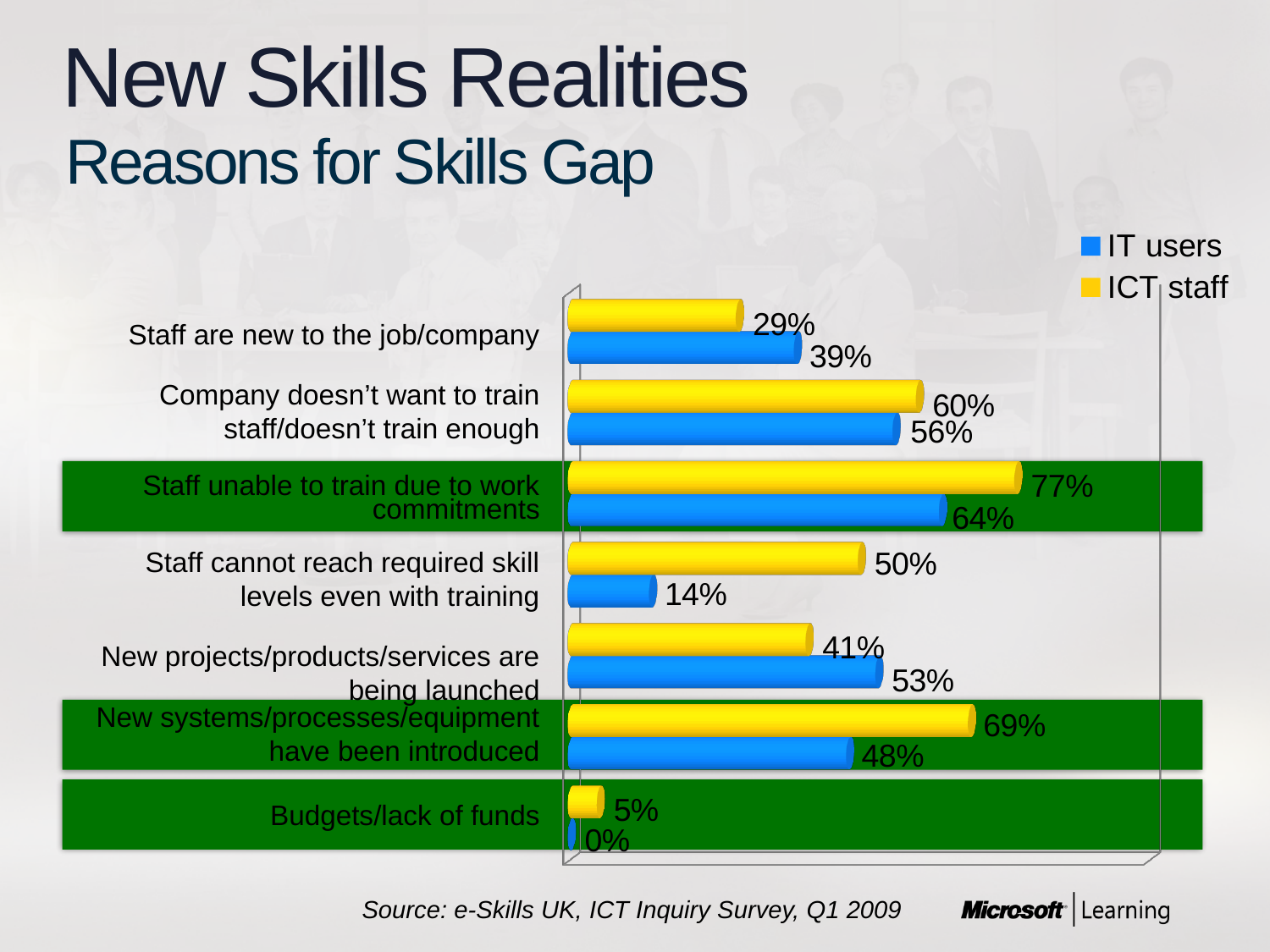

New Skills Realities
Reasons for Skills Gap

[unsupported chart]

Staff are new to the job/company
Company doesn’t want to train staff/doesn’t train enough

Staff unable to train due to work commitments
Staff cannot reach required skill levels even with training
New projects/products/services are being launched
New systems/processes/equipment have been introduced

Budgets/lack of funds
Source: e-Skills UK, ICT Inquiry Survey, Q1 2009